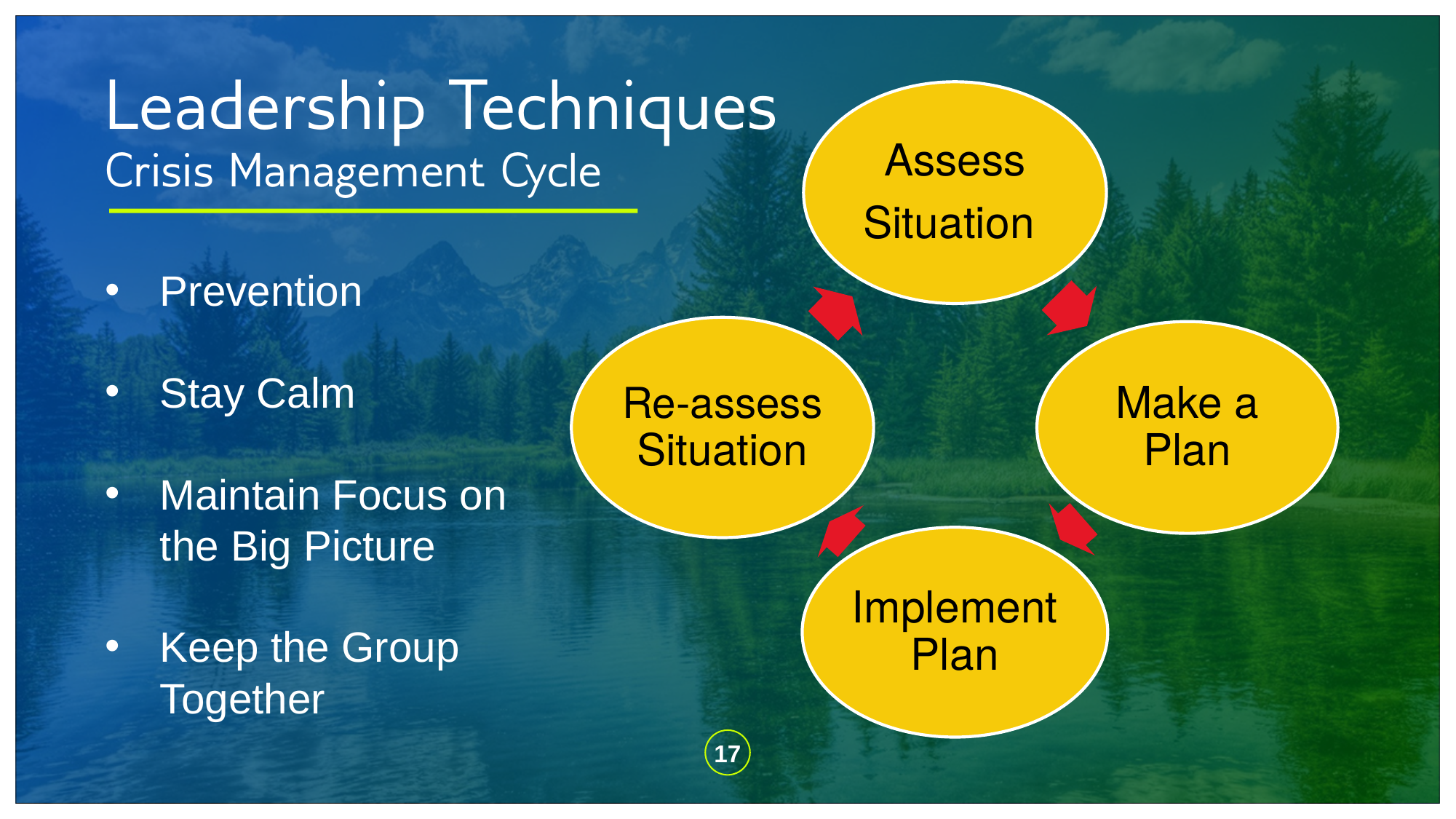

# Leadership Techniques Crisis Management Cycle
Assess
Situation

Make a Plan

Implement Plan

Re-assess Situation

Prevention

Stay Calm

Maintain Focus on the Big Picture

Keep the Group Together
17